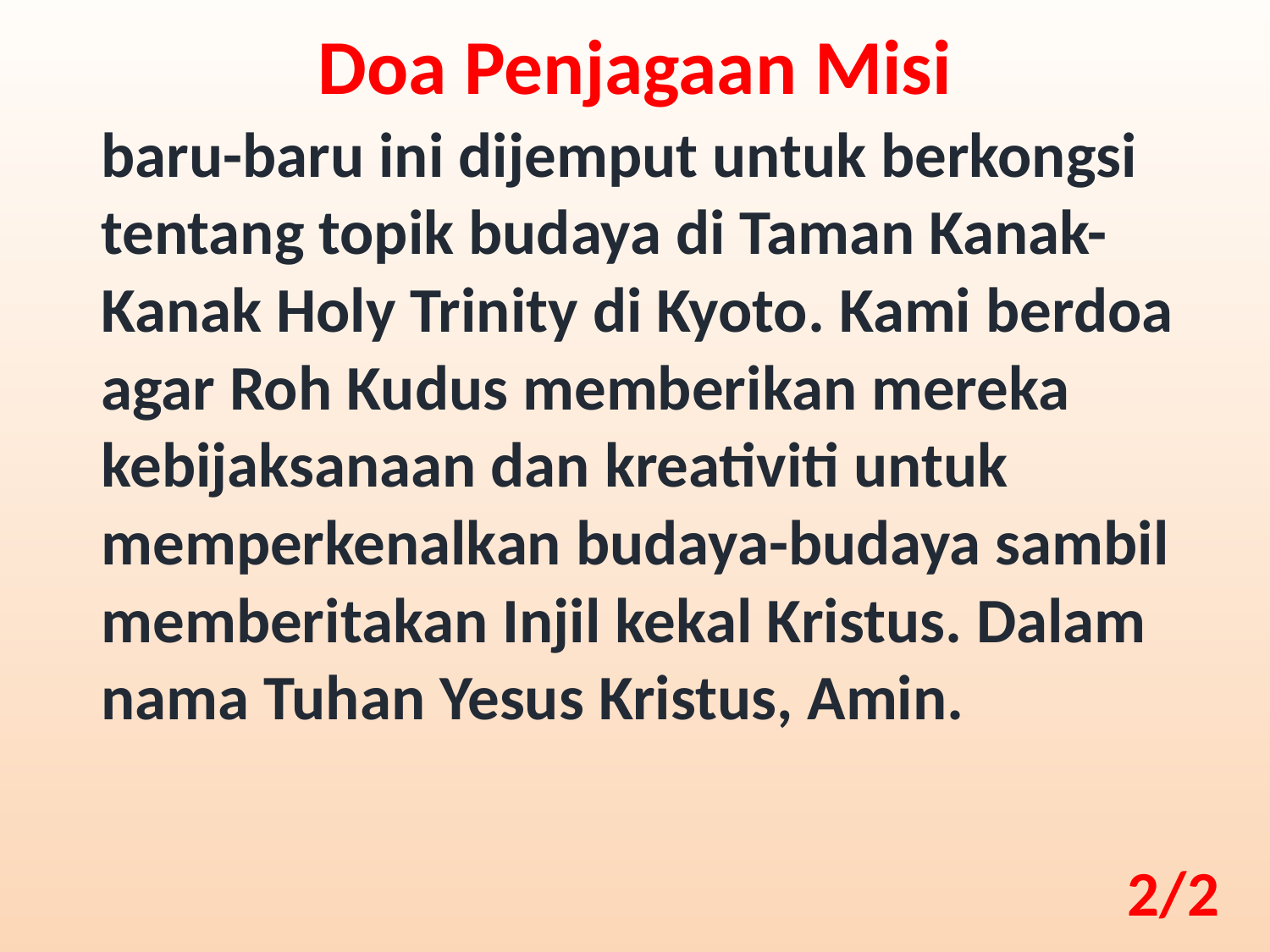

Doa Penjagaan Misi
baru-baru ini dijemput untuk berkongsi tentang topik budaya di Taman Kanak-Kanak Holy Trinity di Kyoto. Kami berdoa agar Roh Kudus memberikan mereka kebijaksanaan dan kreativiti untuk memperkenalkan budaya-budaya sambil memberitakan Injil kekal Kristus. Dalam nama Tuhan Yesus Kristus, Amin.
2/2